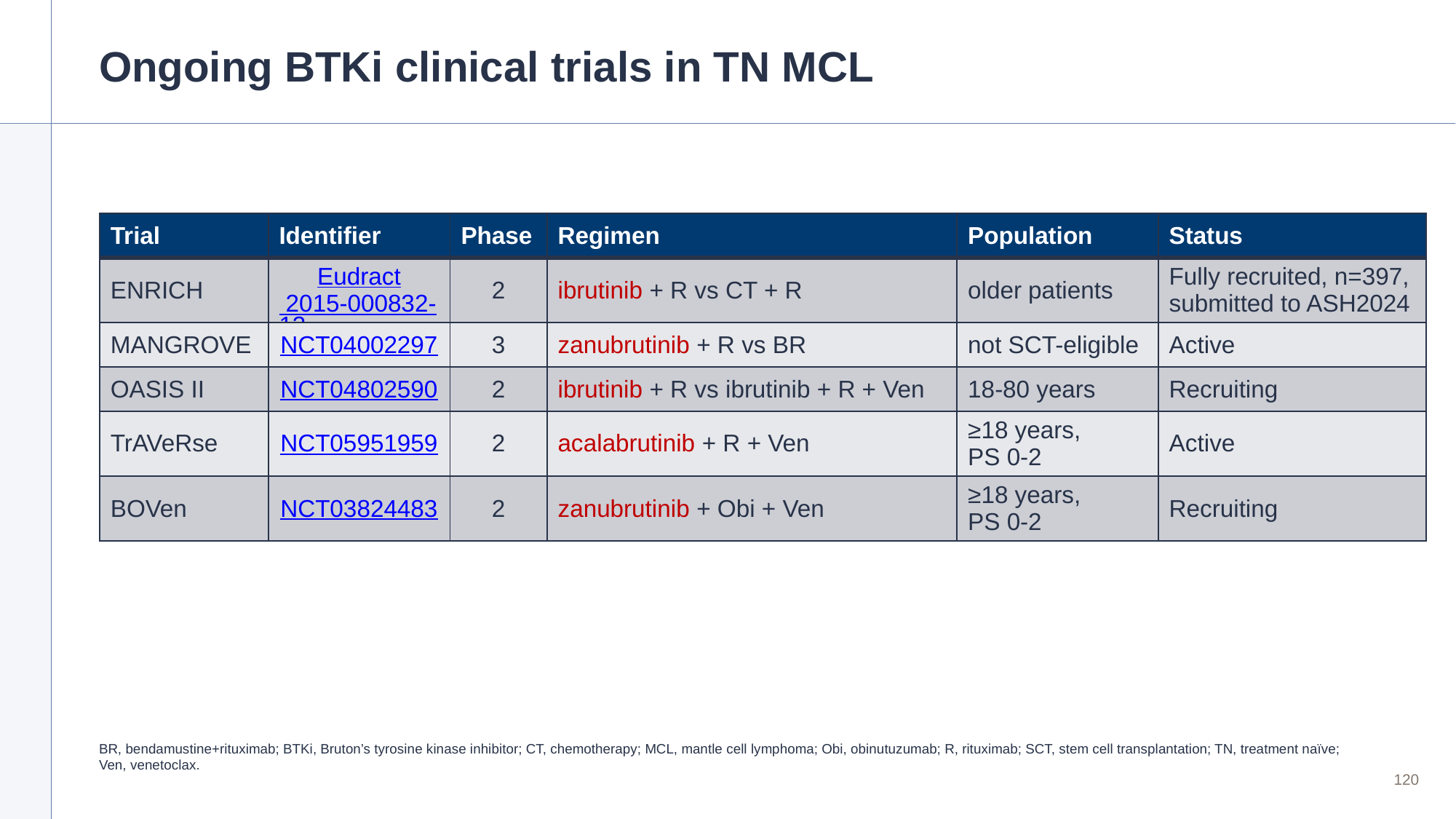

# Ongoing BTKi clinical trials in TN MCL
| Trial | Identifier | Phase | Regimen | Population | Status |
| --- | --- | --- | --- | --- | --- |
| ENRICH | Eudract 2015-000832-13 | 2 | ibrutinib + R vs CT + R | older patients | Fully recruited, n=397, submitted to ASH2024 |
| MANGROVE | NCT04002297 | 3 | zanubrutinib + R vs BR | not SCT-eligible | Active |
| OASIS II | NCT04802590 | 2 | ibrutinib + R vs ibrutinib + R + Ven | 18-80 years | Recruiting |
| TrAVeRse | NCT05951959 | 2 | acalabrutinib + R + Ven | ≥18 years, PS 0-2 | Active |
| BOVen | NCT03824483 | 2 | zanubrutinib + Obi + Ven | ≥18 years, PS 0-2 | Recruiting |
BR, bendamustine+rituximab; BTKi, Bruton’s tyrosine kinase inhibitor; CT, chemotherapy; MCL, mantle cell lymphoma; Obi, obinutuzumab; R, rituximab; SCT, stem cell transplantation; TN, treatment naïve; Ven, venetoclax.
120